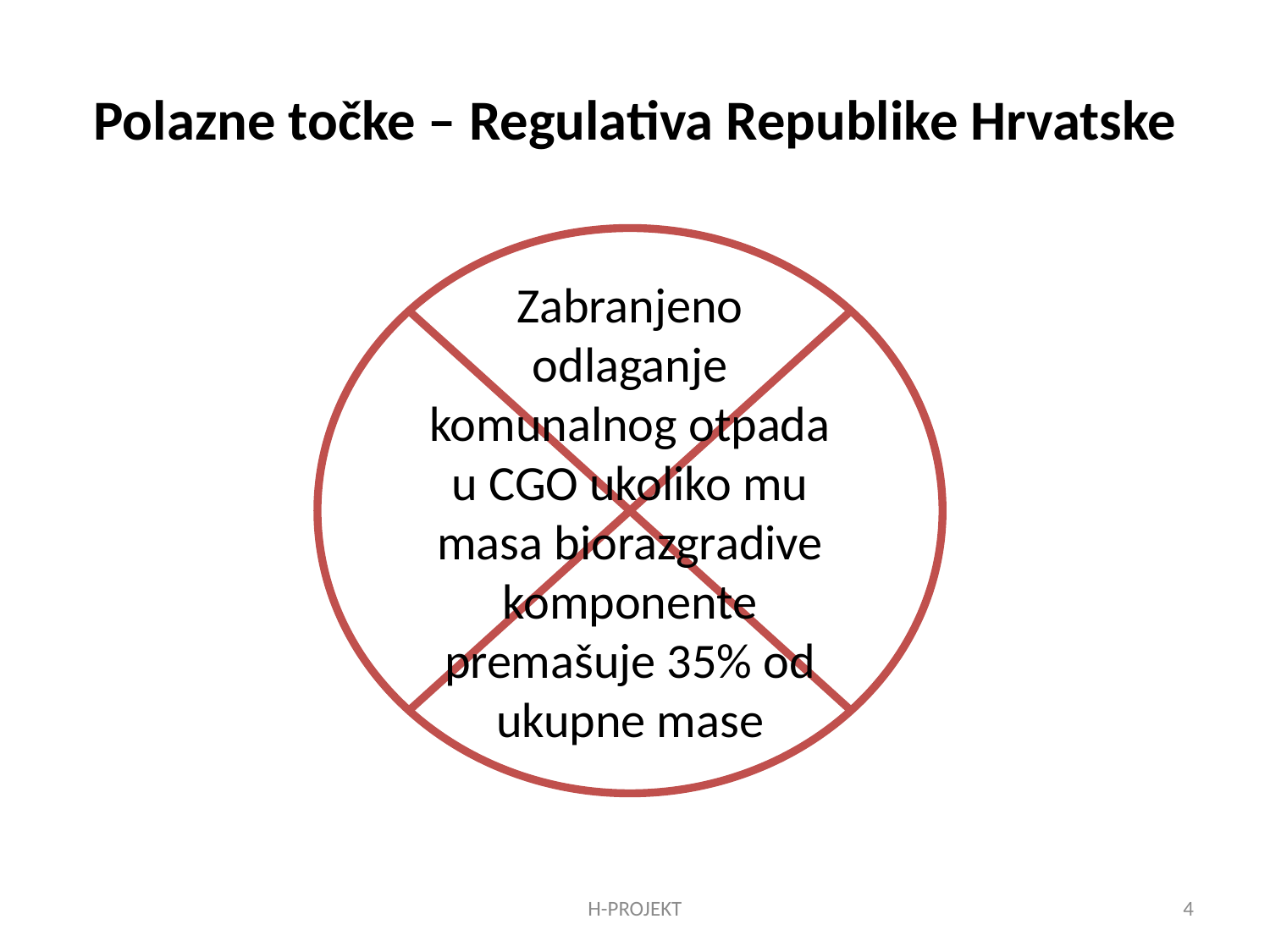

# Polazne točke – Regulativa Republike Hrvatske

Zabranjeno odlaganje komunalnog otpada u CGO ukoliko mu masa biorazgradive komponente premašuje 35% od ukupne mase
H-PROJEKT
4